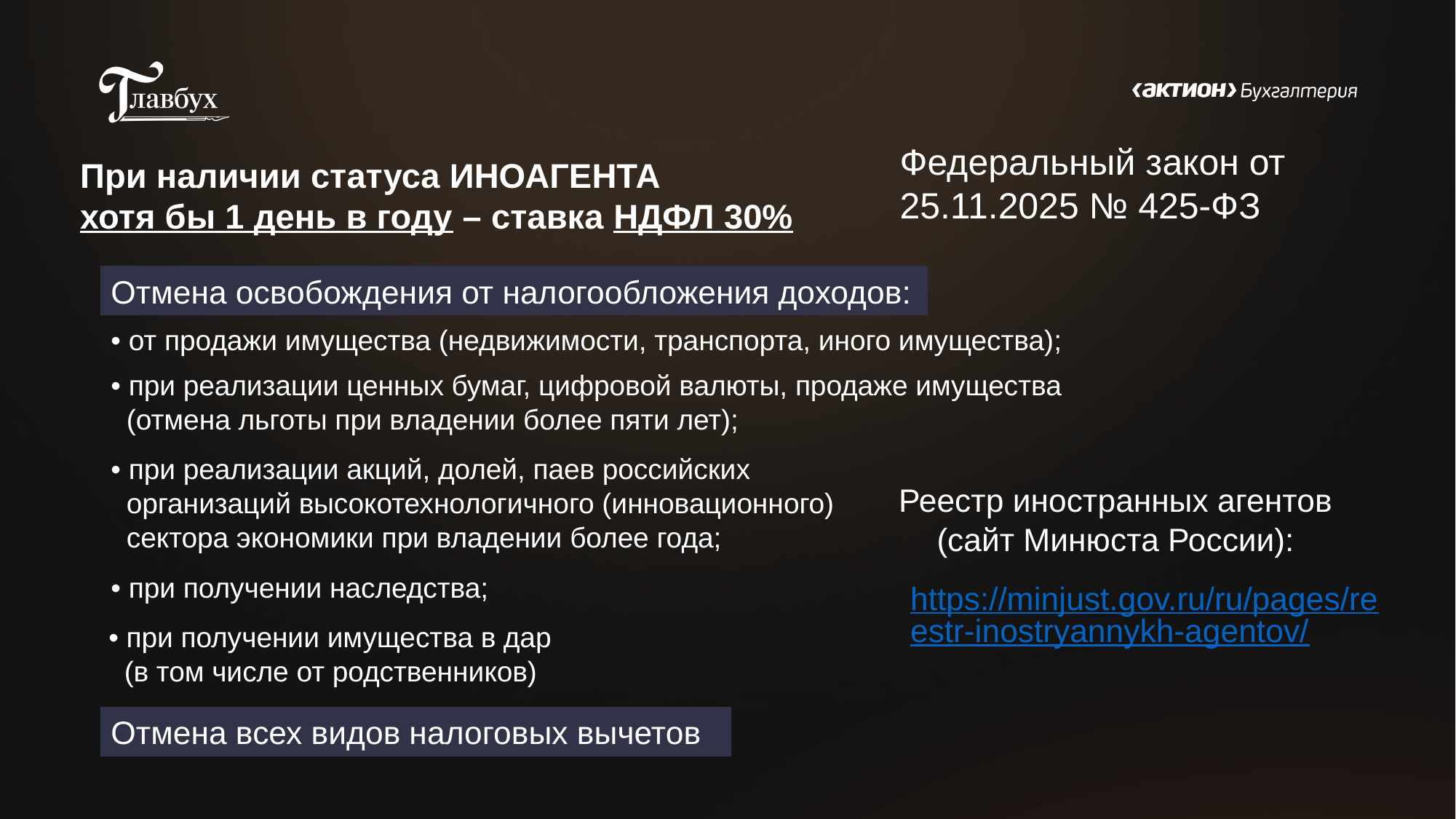

Федеральный закон от 25.11.2025 № 425-ФЗ
При наличии статуса ИНОАГЕНТА
хотя бы 1 день в году – ставка НДФЛ 30%
Отмена освобождения от налогообложения доходов:
• от продажи имущества (недвижимости, транспорта, иного имущества);
• при реализации ценных бумаг, цифровой валюты, продаже имущества
  (отмена льготы при владении более пяти лет);
• при реализации акций, долей, паев российских
  организаций высокотехнологичного (инновационного)
  сектора экономики при владении более года;
Реестр иностранных агентов (сайт Минюста России):
• при получении наследства;
https://minjust.gov.ru/ru/pages/reestr-inostryannykh-agentov/
• при получении имущества в дар
  (в том числе от родственников)
Отмена всех видов налоговых вычетов